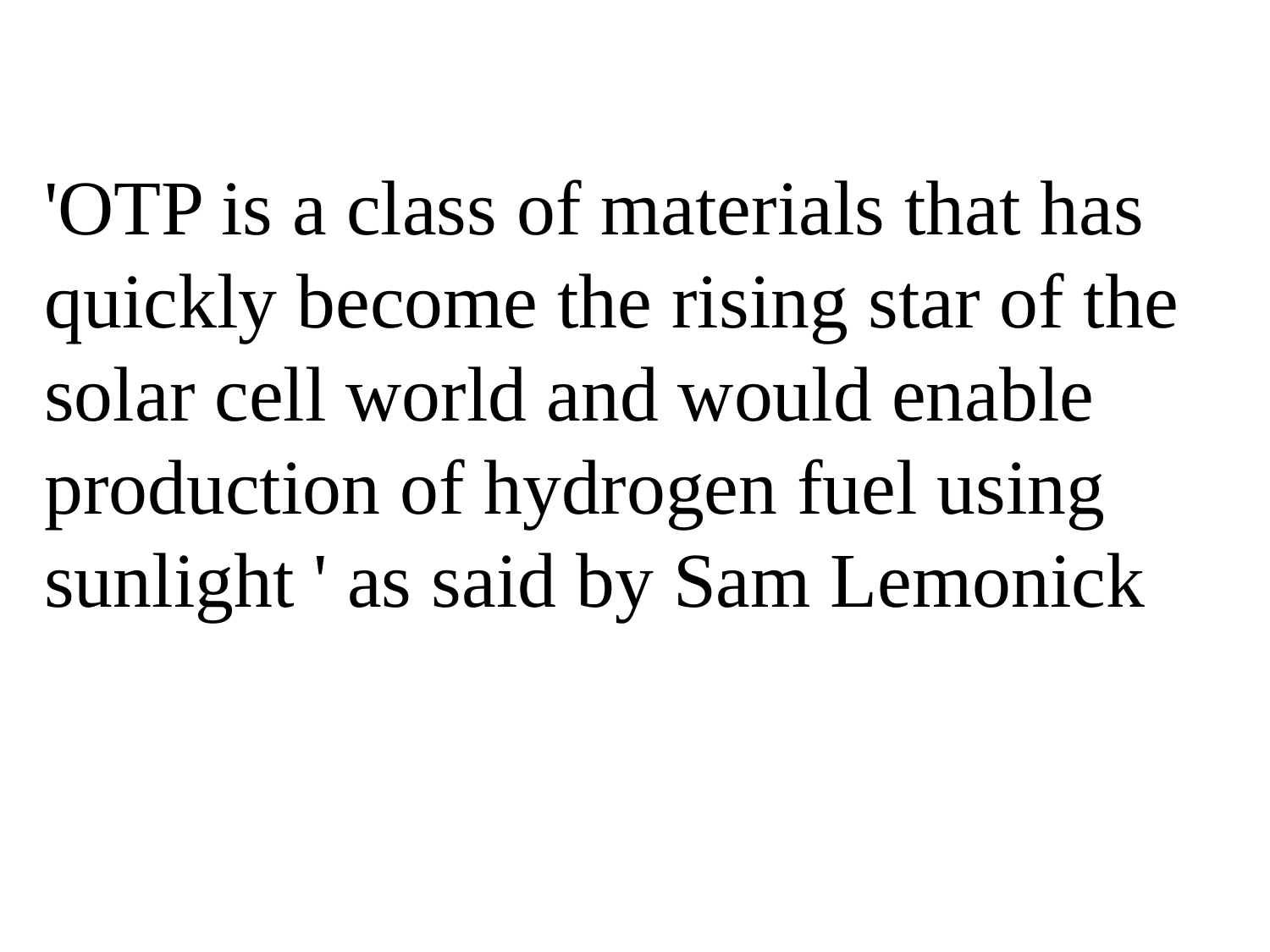

'OTP is a class of materials that has quickly become the rising star of the solar cell world and would enable production of hydrogen fuel using sunlight ' as said by Sam Lemonick